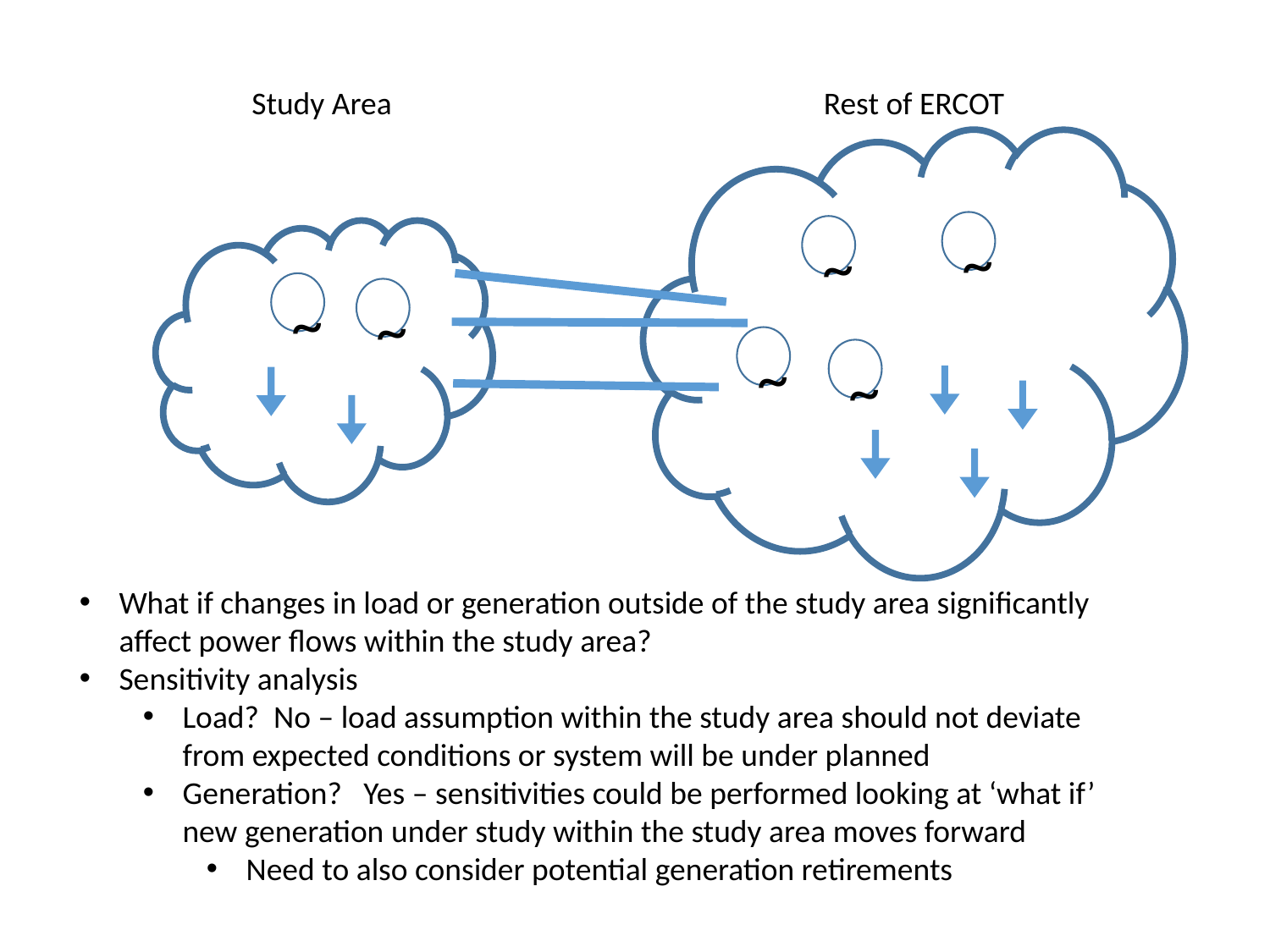

Study Area
Rest of ERCOT

~
~

~
~
~
~

What if changes in load or generation outside of the study area significantly affect power flows within the study area?
Sensitivity analysis
Load?  No – load assumption within the study area should not deviate from expected conditions or system will be under planned
Generation?   Yes – sensitivities could be performed looking at ‘what if’ new generation under study within the study area moves forward
Need to also consider potential generation retirements